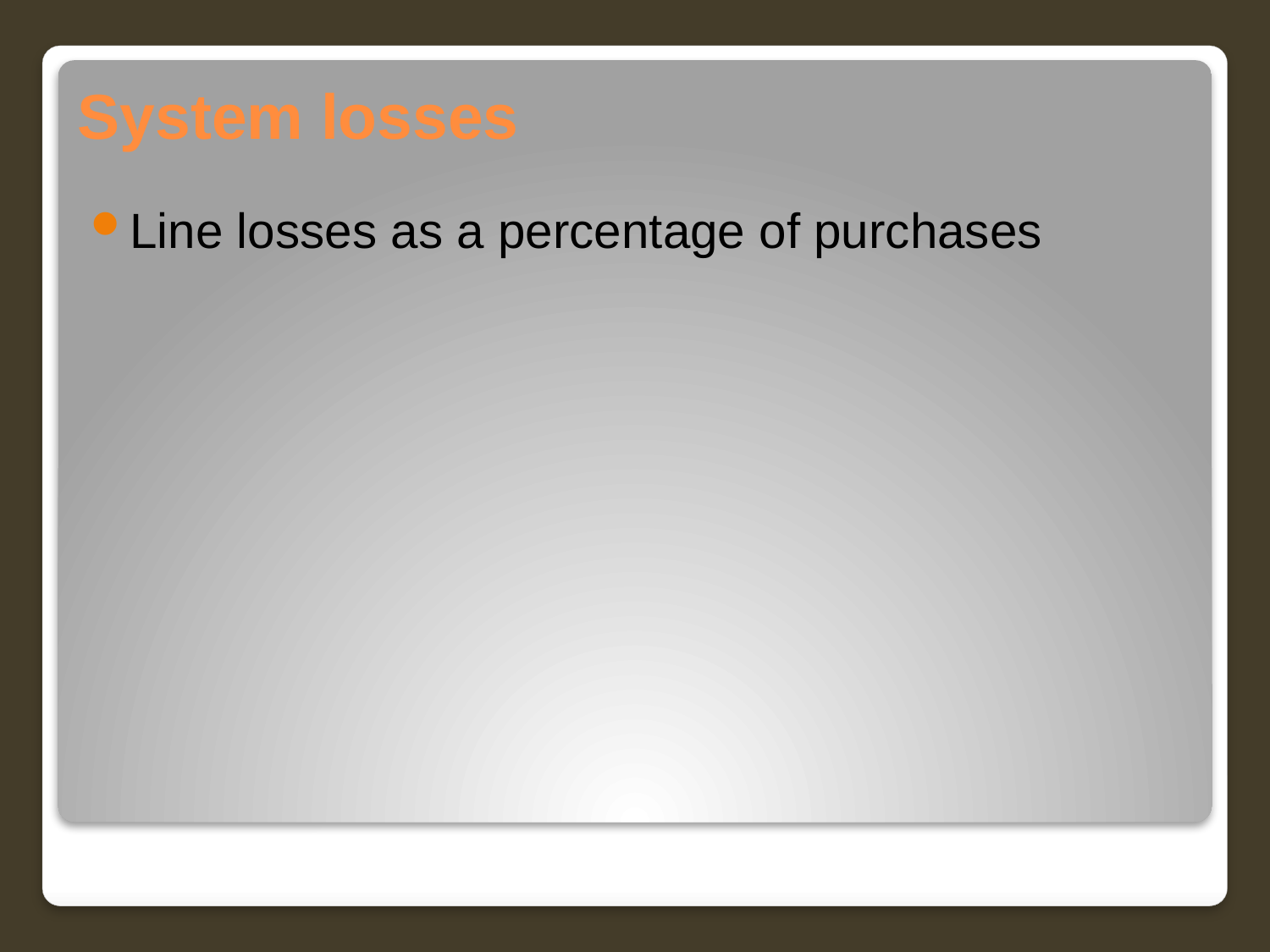

# System losses
Line losses as a percentage of purchases